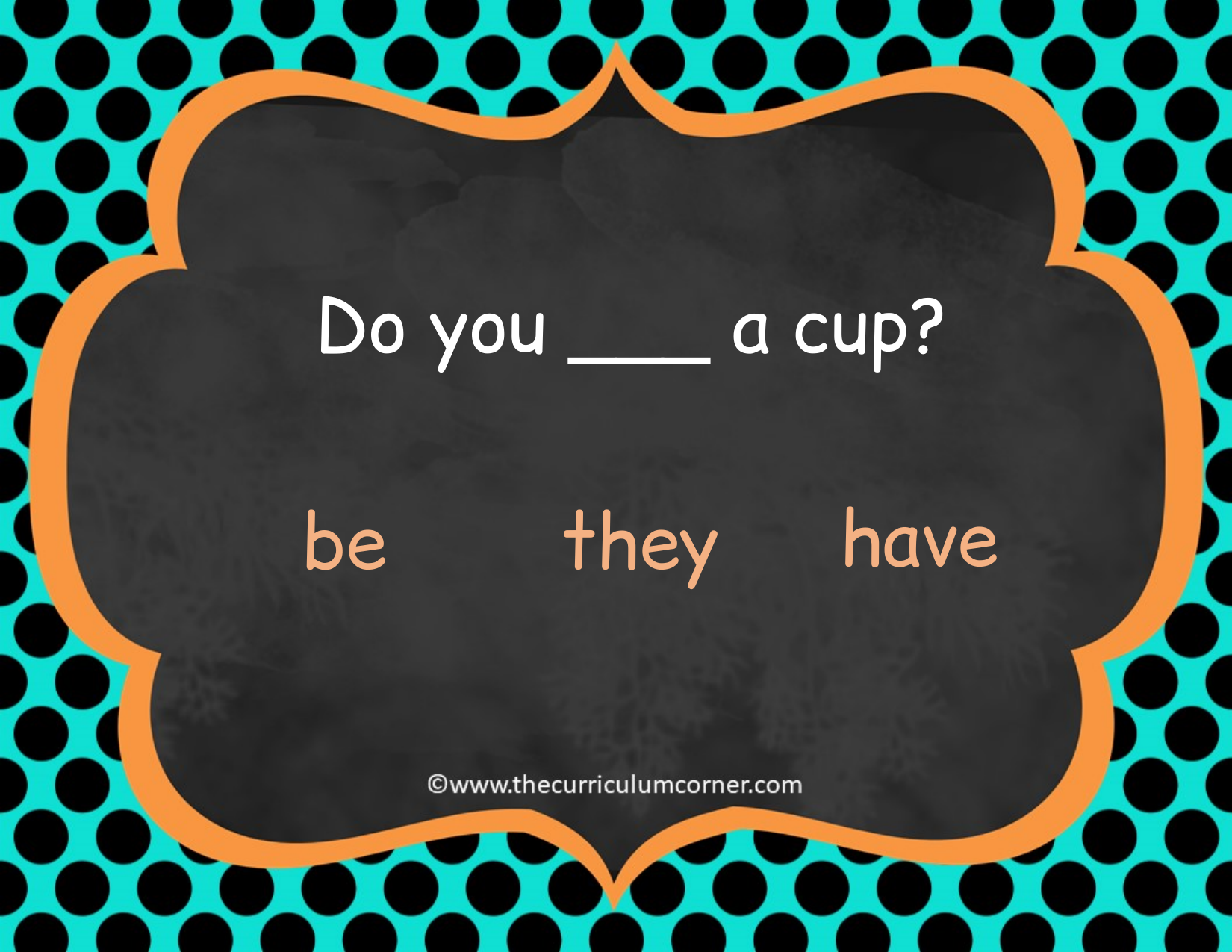

Do you ___ a cup?
have
be
they